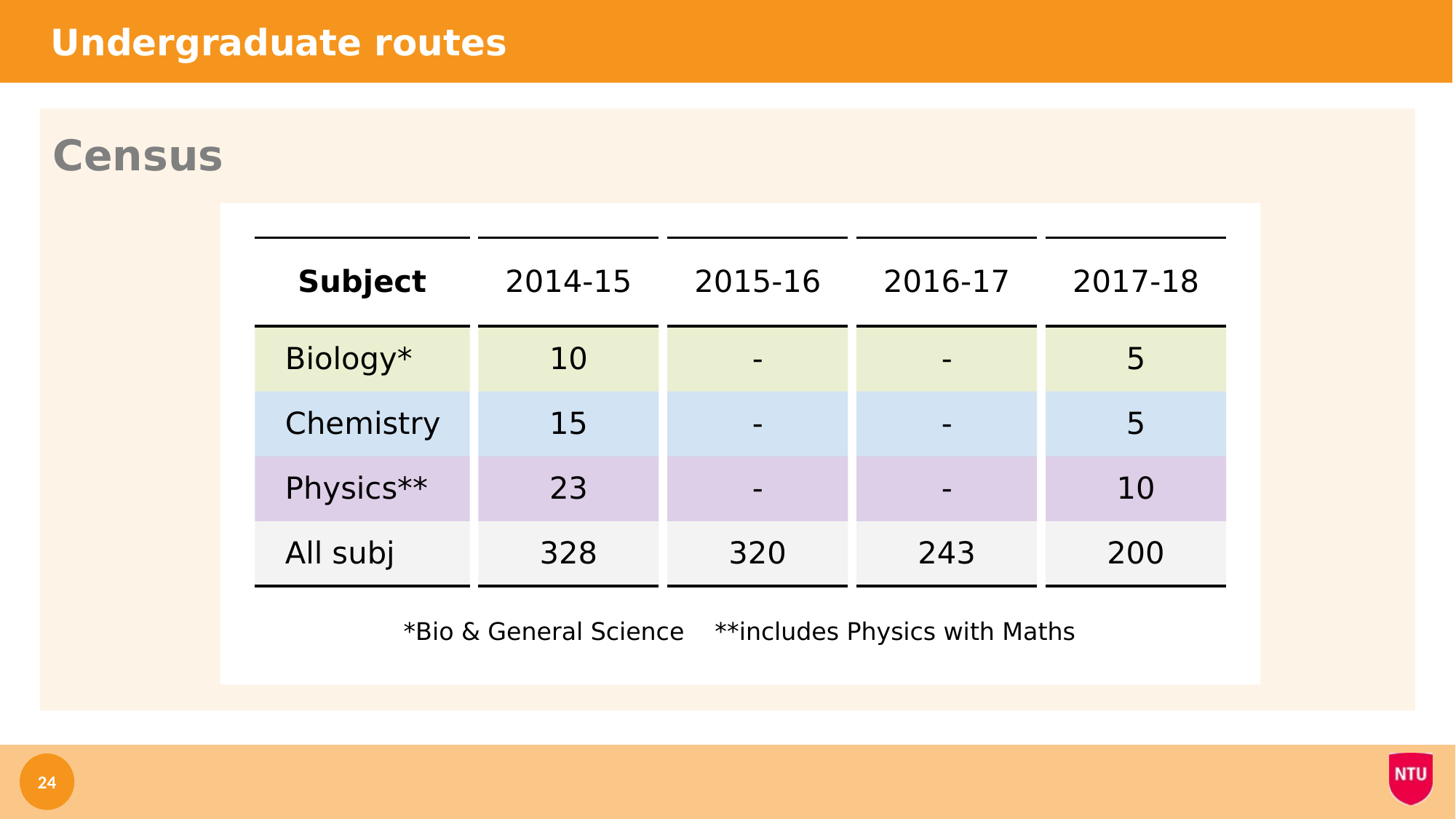

# Undergraduate routes
Census

| Subject |
| --- |
| Biology\* |
| Chemistry |
| Physics\*\* |
| All subj |
| 2014-15 |
| --- |
| 10 |
| 15 |
| 23 |
| 328 |
| 2015-16 |
| --- |
| - |
| - |
| - |
| 320 |
| 2016-17 |
| --- |
| - |
| - |
| - |
| 243 |
| 2017-18 |
| --- |
| 5 |
| 5 |
| 10 |
| 200 |
*Bio & General Science    **includes Physics with Maths